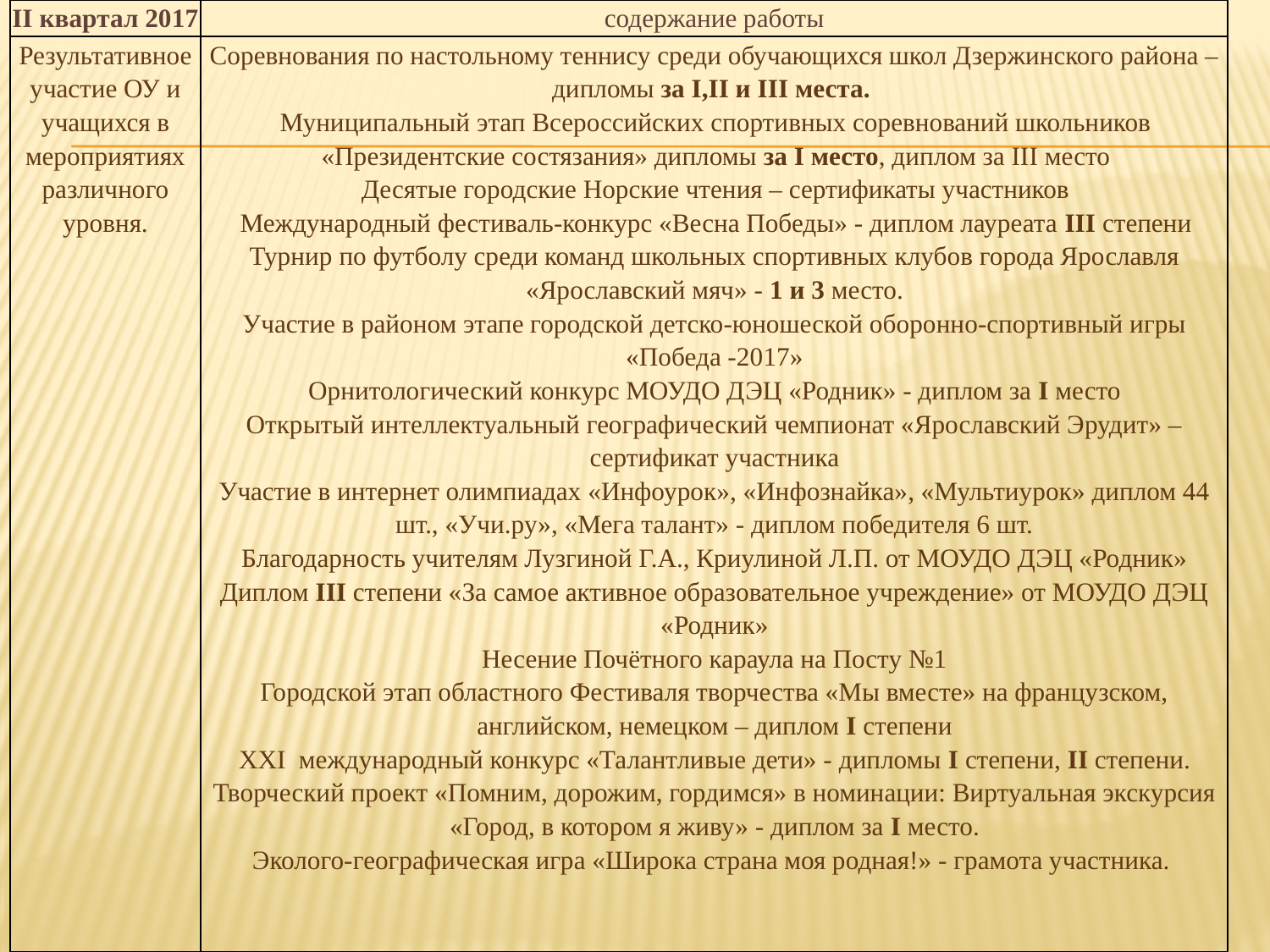

| II квартал 2017 | содержание работы |
| --- | --- |
| Результативное участие ОУ и учащихся в мероприятиях различного уровня. | Соревнования по настольному теннису среди обучающихся школ Дзержинского района – дипломы за I,II и III места. Муниципальный этап Всероссийских спортивных соревнований школьников «Президентские состязания» дипломы за I место, диплом за III место Десятые городские Норские чтения – сертификаты участников Международный фестиваль-конкурс «Весна Победы» - диплом лауреата III степени Турнир по футболу среди команд школьных спортивных клубов города Ярославля «Ярославский мяч» - 1 и 3 место. Участие в районом этапе городской детско-юношеской оборонно-спортивный игры «Победа -2017» Орнитологический конкурс МОУДО ДЭЦ «Родник» - диплом за I место Открытый интеллектуальный географический чемпионат «Ярославский Эрудит» – сертификат участника Участие в интернет олимпиадах «Инфоурок», «Инфознайка», «Мультиурок» диплом 44 шт., «Учи.ру», «Мега талант» - диплом победителя 6 шт. Благодарность учителям Лузгиной Г.А., Криулиной Л.П. от МОУДО ДЭЦ «Родник» Диплом III степени «За самое активное образовательное учреждение» от МОУДО ДЭЦ «Родник» Несение Почётного караула на Посту №1 Городской этап областного Фестиваля творчества «Мы вместе» на французском, английском, немецком – диплом I степени XXI международный конкурс «Талантливые дети» - дипломы I степени, II степени. Творческий проект «Помним, дорожим, гордимся» в номинации: Виртуальная экскурсия «Город, в котором я живу» - диплом за I место. Эколого-географическая игра «Широка страна моя родная!» - грамота участника. |